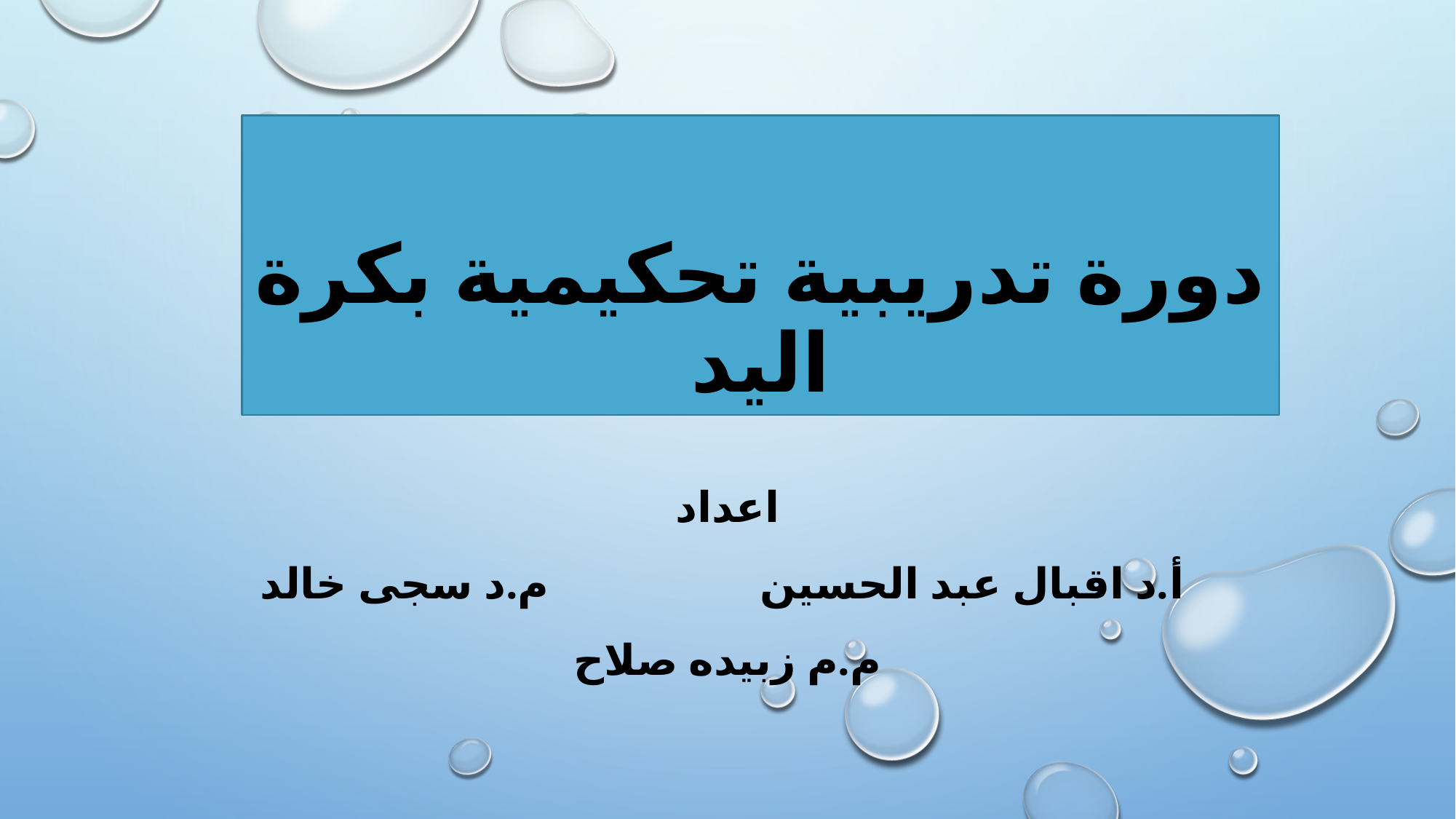

# دورة تدريبية تحكيمية بكرة اليد
اعداد
أ.د اقبال عبد الحسين                   م.د سجى خالد
م.م زبيده صلاح